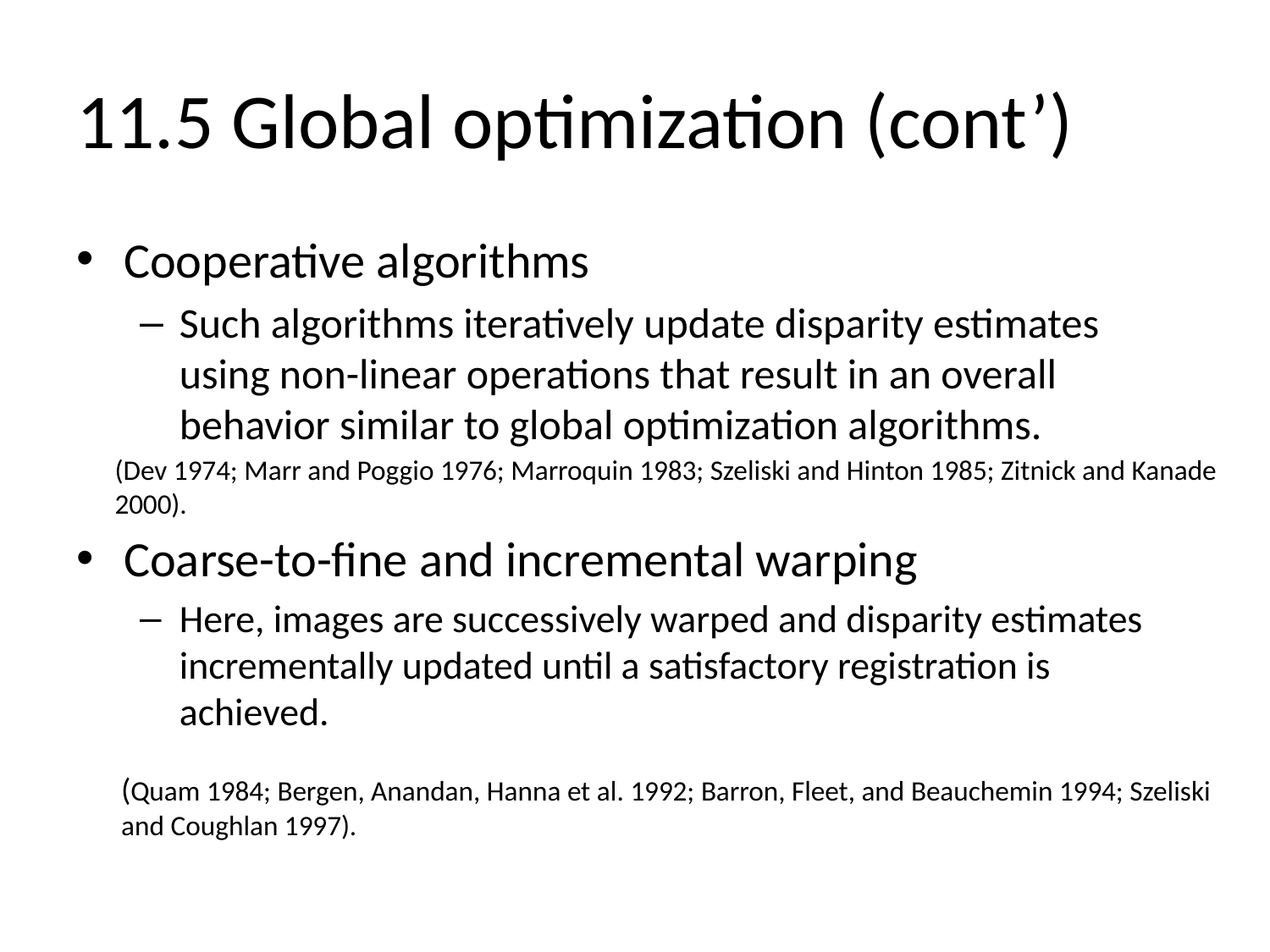

# 11.5 Global optimization (cont’)
Cooperative algorithms
Such algorithms iteratively update disparity estimates using non-linear operations that result in an overall behavior similar to global optimization algorithms.

Coarse-to-fine and incremental warping
Here, images are successively warped and disparity estimates incrementally updated until a satisfactory registration is achieved.

(Dev 1974; Marr and Poggio 1976; Marroquin 1983; Szeliski and Hinton 1985; Zitnick and Kanade
2000).
(Quam 1984; Bergen, Anandan, Hanna et al. 1992; Barron, Fleet, and Beauchemin 1994; Szeliski
and Coughlan 1997).